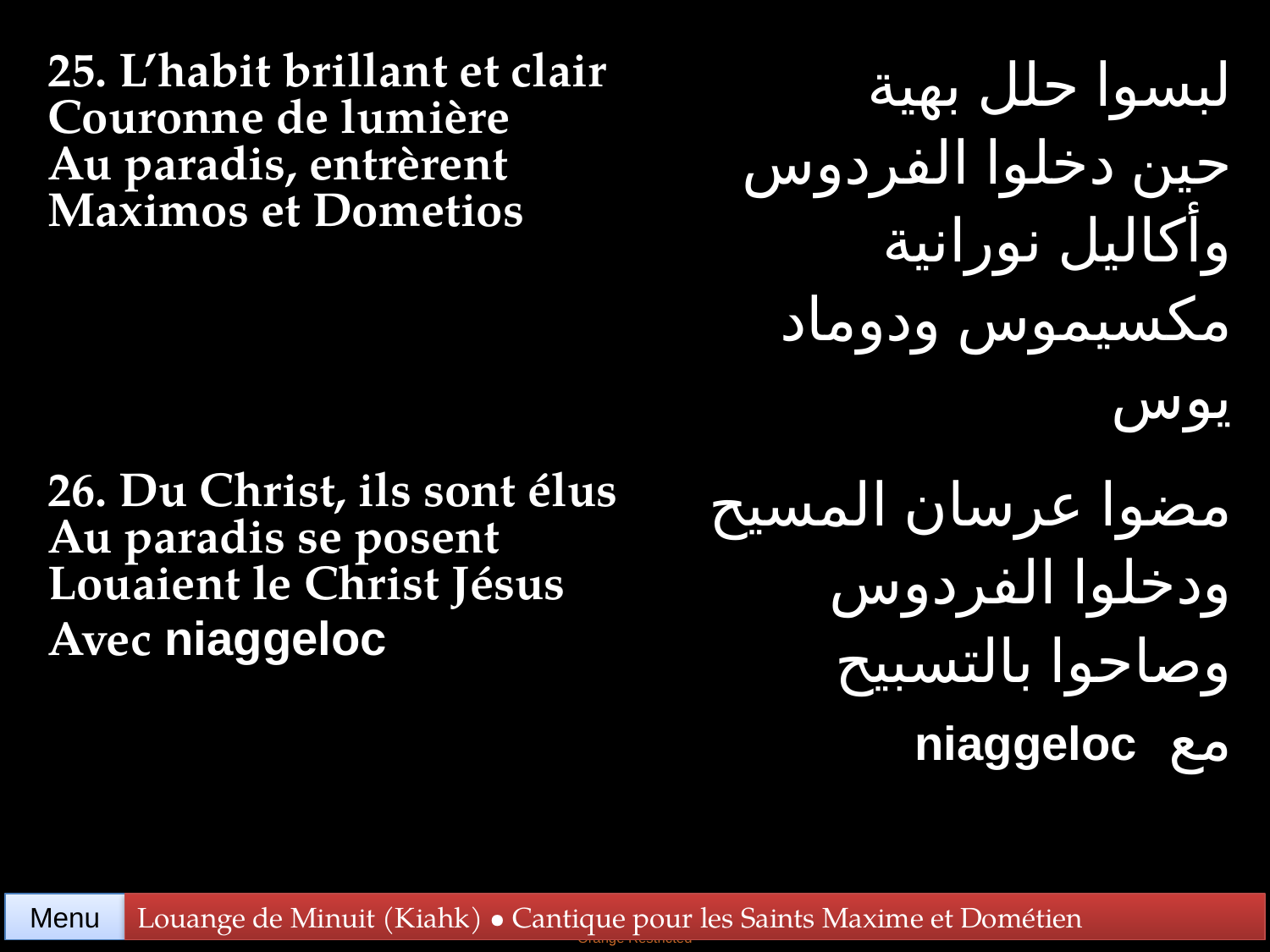

| 25. L’habit brillant et clair Couronne de lumière Au paradis, entrèrent Maximos et Dometios | لبسوا حلل بهية حين دخلوا الفردوس وأكاليل نورانية مكسيموس ودوماد يوس |
| --- | --- |
| 26. Du Christ, ils sont élus Au paradis se posent Louaient le Christ Jésus Avec niaggeloc | مضوا عرسان المسيح ودخلوا الفردوس وصاحوا بالتسبيح مع niaggeloc |
Menu
Louange de Minuit (Kiahk) • Cantique pour les Saints Maxime et Dométien